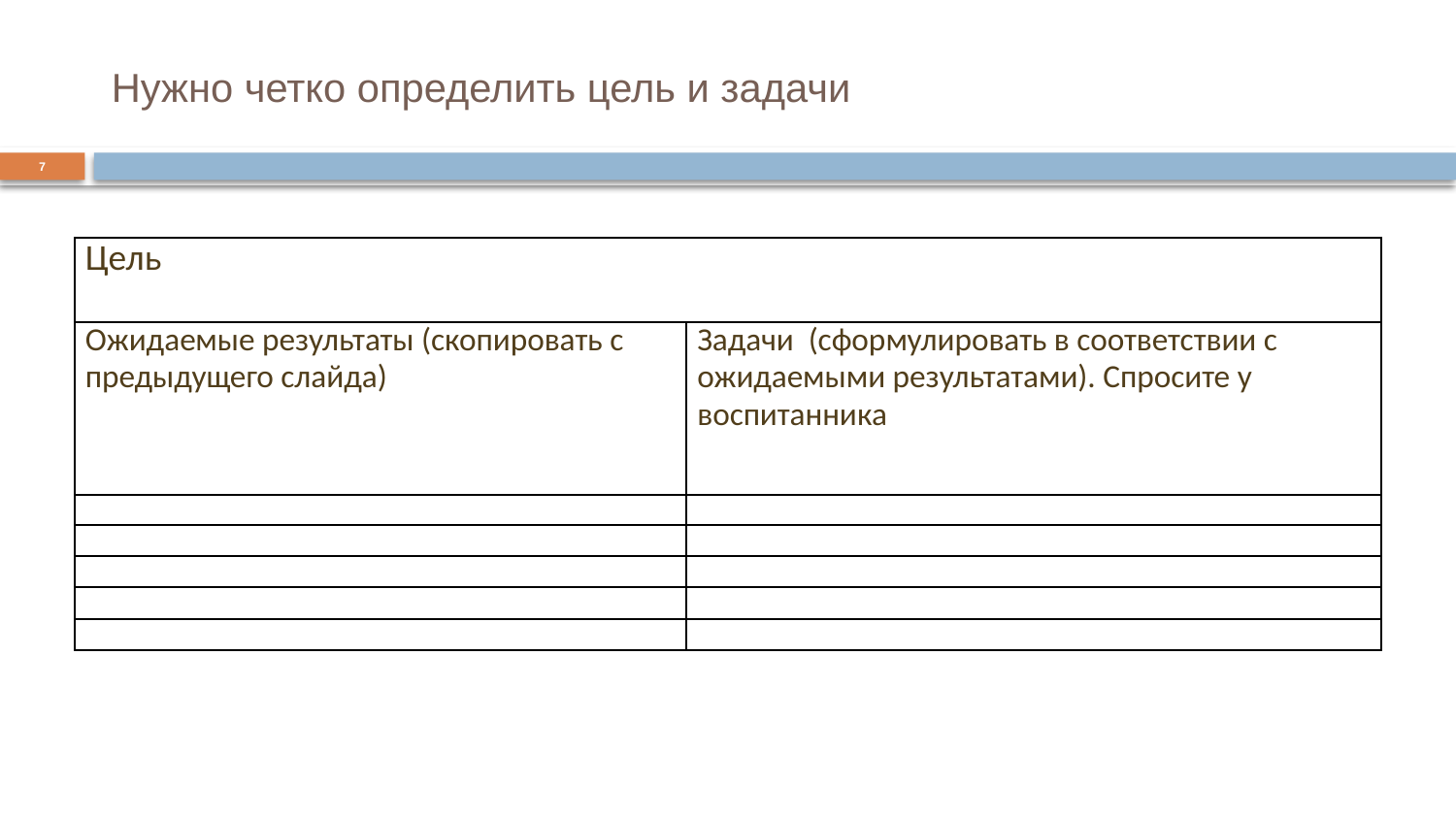

# Нужно четко определить цель и задачи
7
| Цель |  |
| --- | --- |
| Ожидаемые результаты (скопировать с предыдущего слайда) | Задачи (сформулировать в соответствии с ожидаемыми результатами). Спросите у воспитанника |
|  |  |
|  |  |
|  |  |
|  |  |
|  |  |